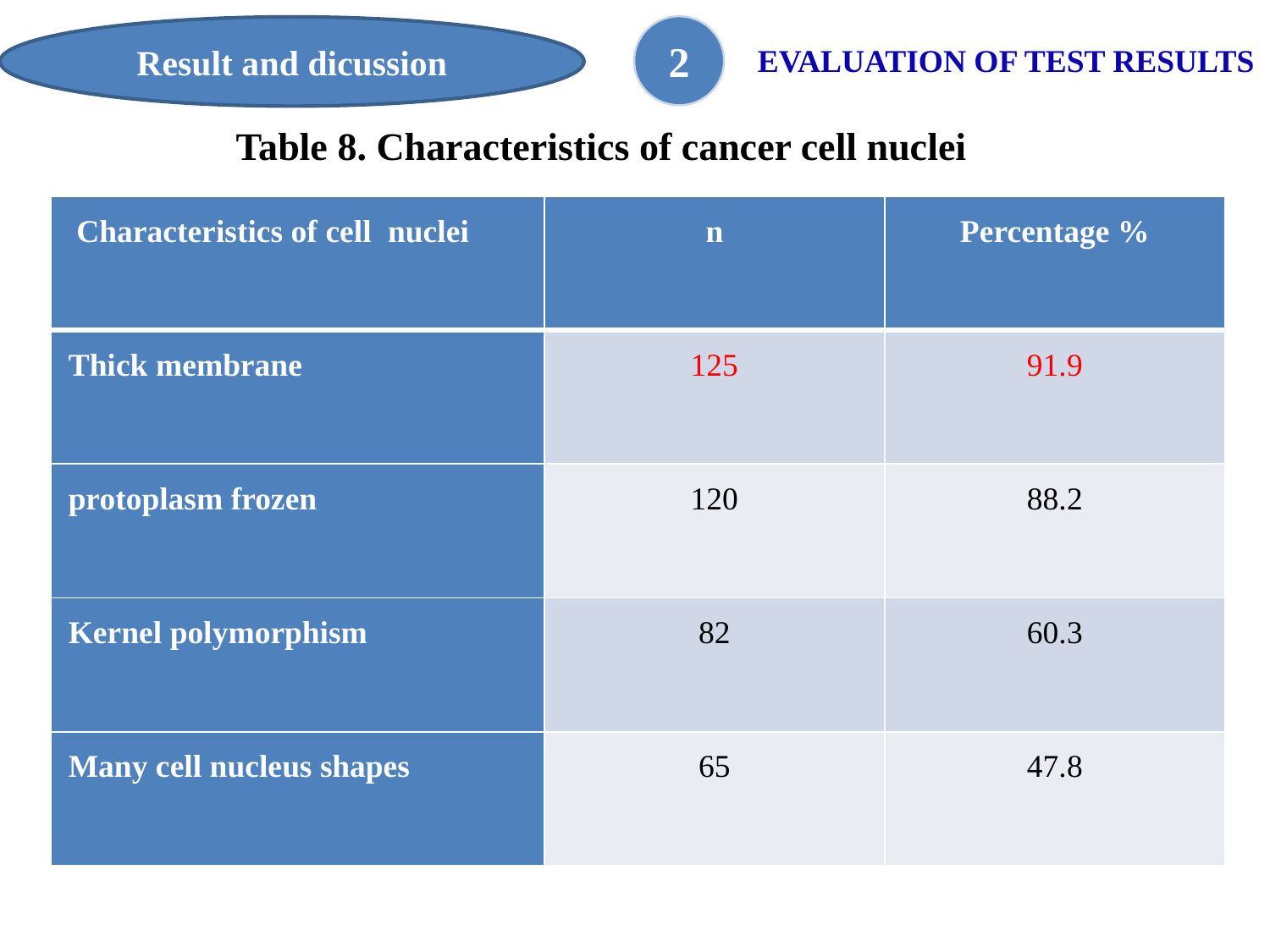

2
Result and dicussion
EVALUATION OF TEST RESULTS

      Table 8. Characteristics of cancer cell nuclei
| Characteristics of cell nuclei | n | Percentage % |
| --- | --- | --- |
| Thick membrane | 125 | 91.9 |
| protoplasm frozen | 120 | 88.2 |
| Kernel polymorphism | 82 | 60.3 |
| Many cell nucleus shapes | 65 | 47.8 |